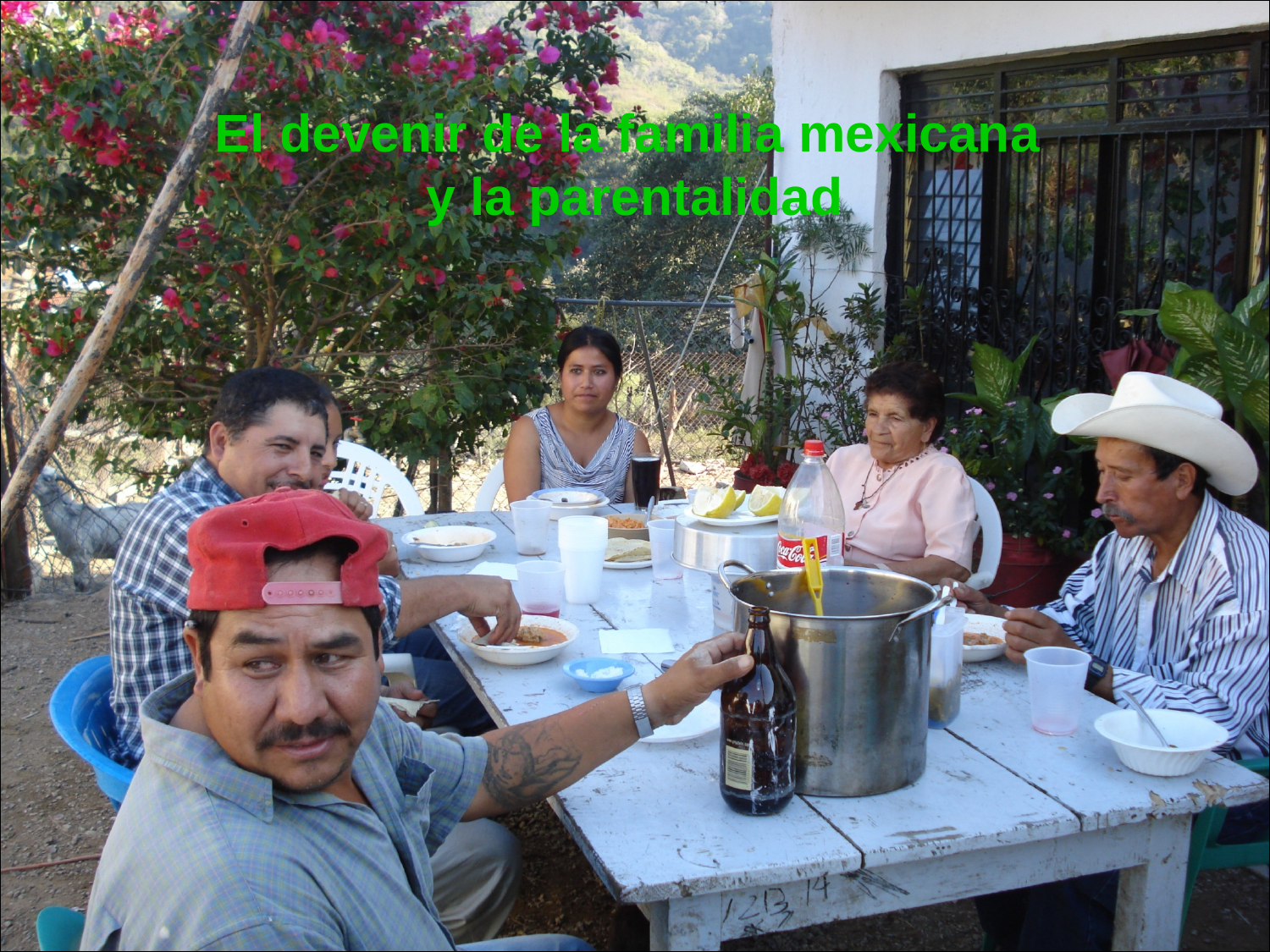

El devenir de la familia mexicana
y la parentalidad
#